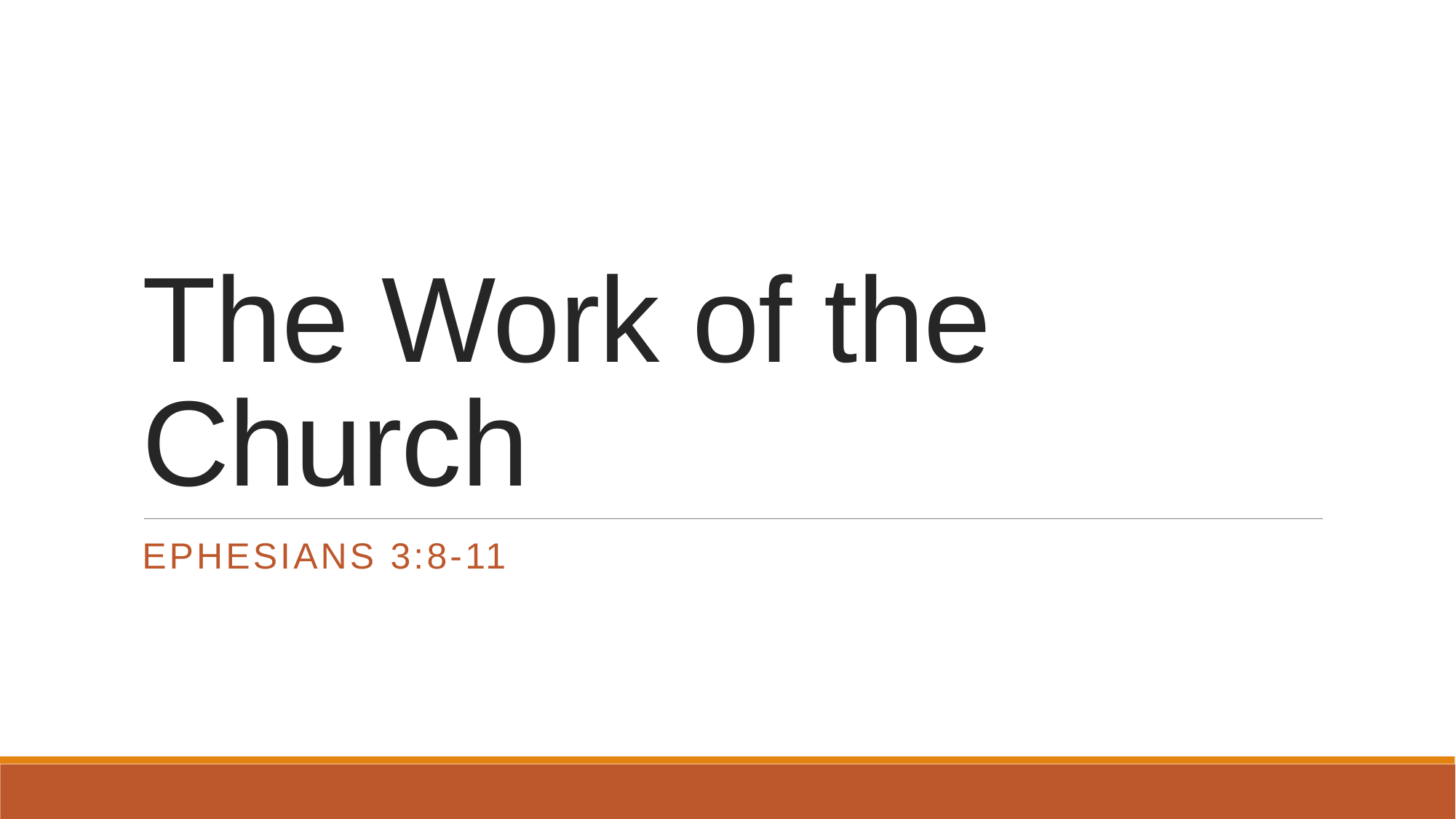

# The Work of the Church
Ephesians 3:8-11